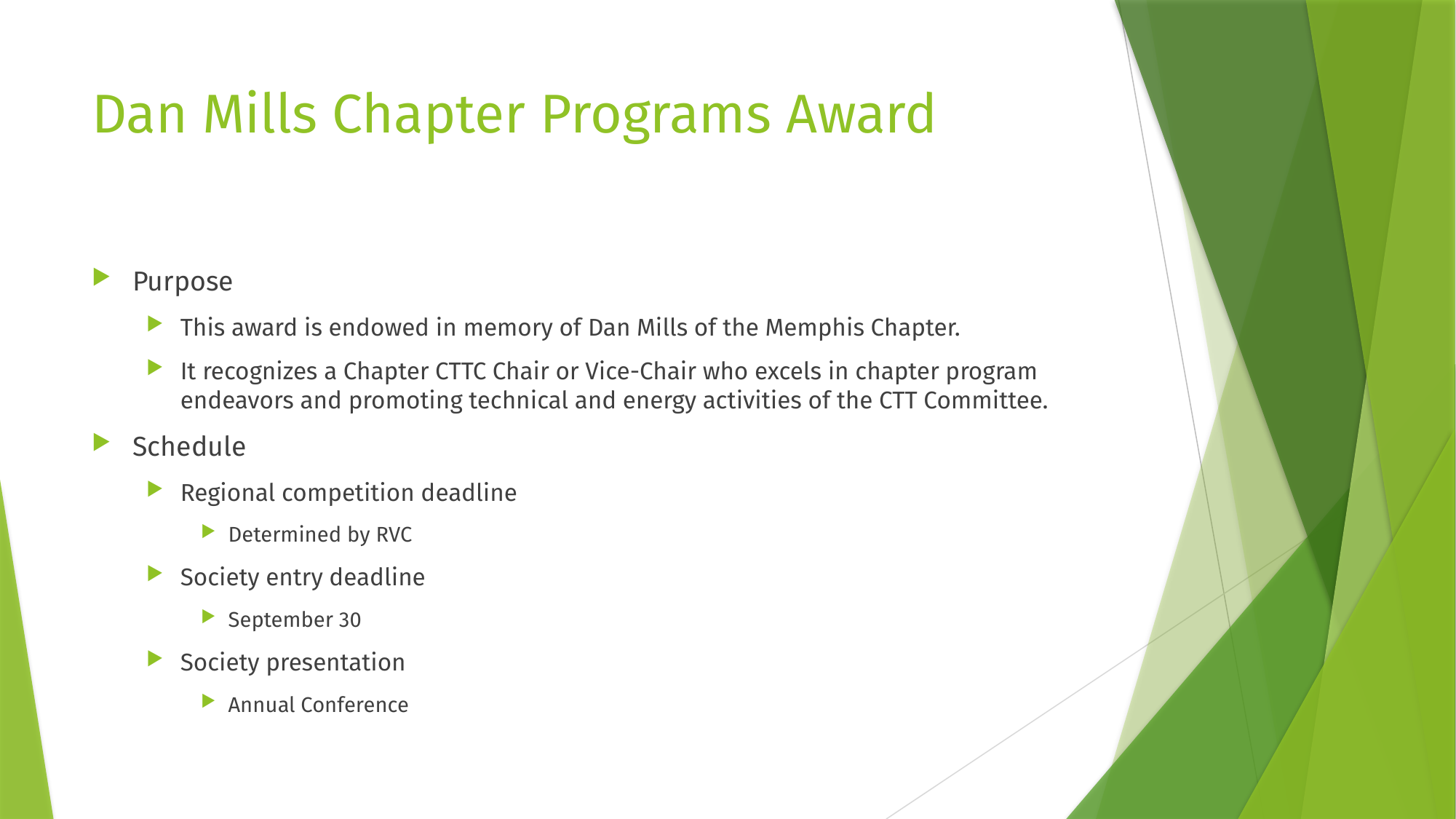

# Dan Mills Chapter Programs Award
Purpose
This award is endowed in memory of Dan Mills of the Memphis Chapter.
It recognizes a Chapter CTTC Chair or Vice-Chair who excels in chapter program endeavors and promoting technical and energy activities of the CTT Committee.
Schedule
Regional competition deadline
Determined by RVC
Society entry deadline
September 30
Society presentation
Annual Conference